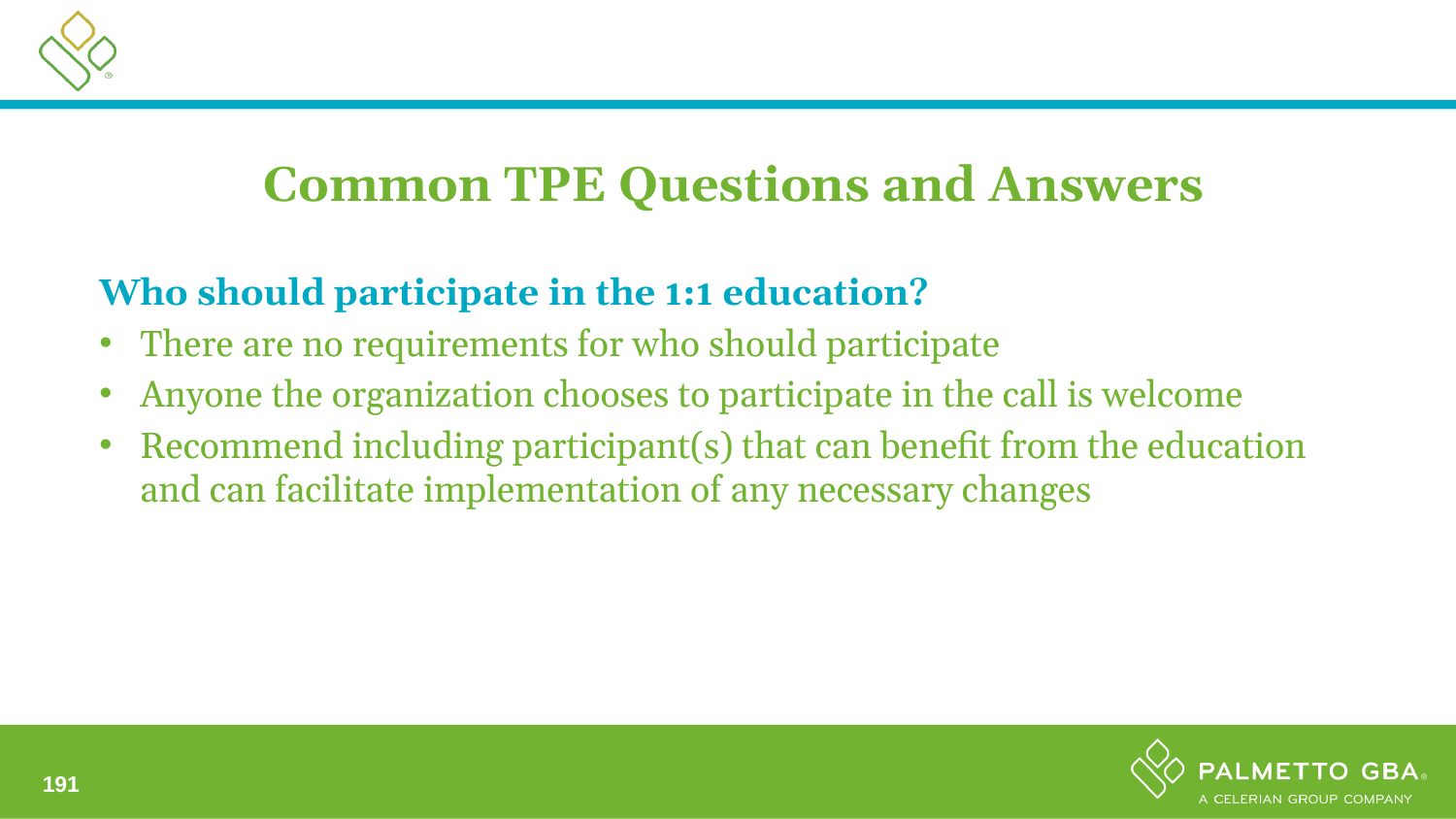

Common TPE Questions and Answers

Who should participate in the 1:1 education?
There are no requirements for who should participate
Anyone the organization chooses to participate in the call is welcome
Recommend including participant(s) that can benefit from the education and can facilitate implementation of any necessary changes